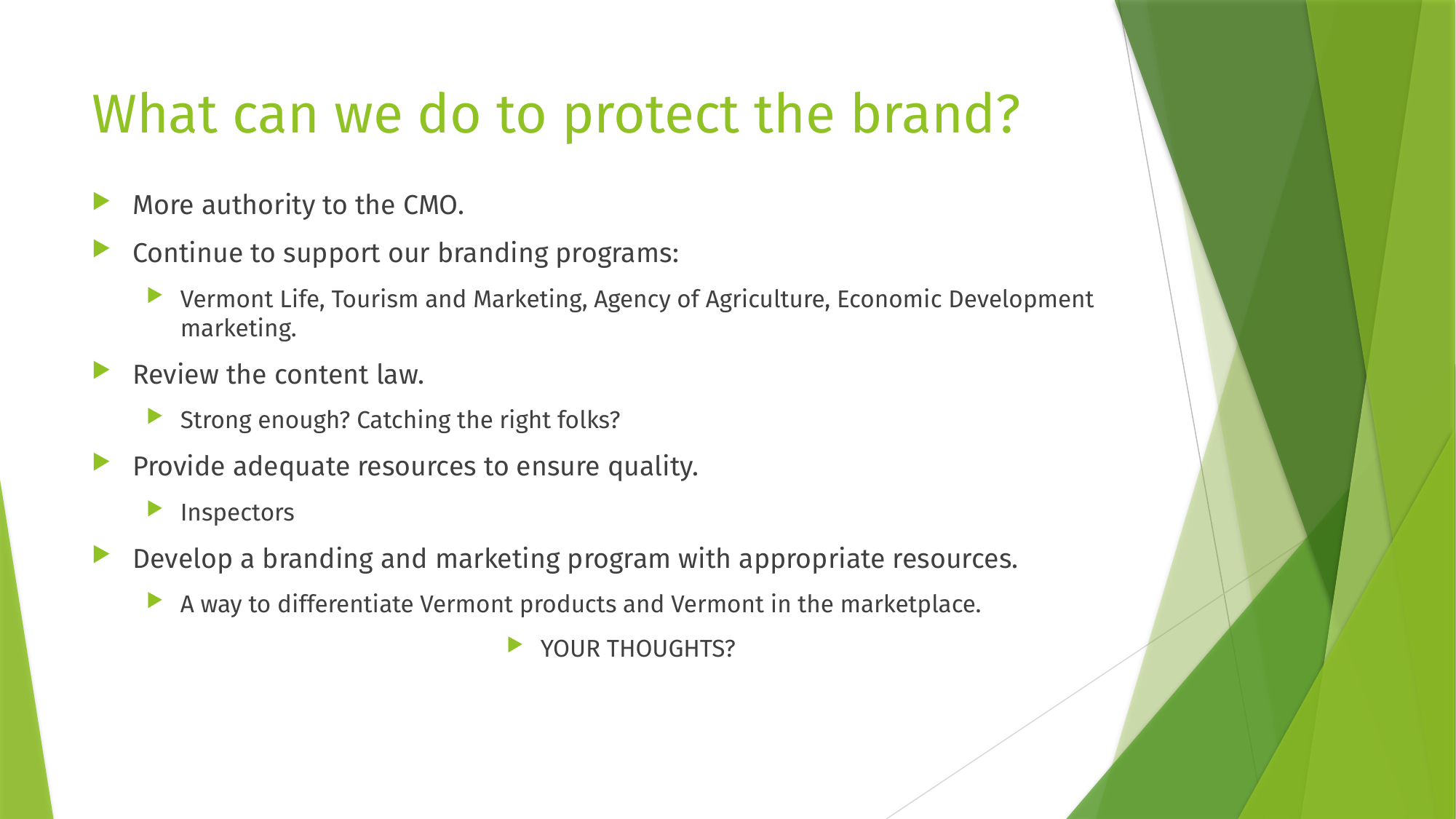

# What can we do to protect the brand?
More authority to the CMO.
Continue to support our branding programs:
Vermont Life, Tourism and Marketing, Agency of Agriculture, Economic Development marketing.
Review the content law.
Strong enough? Catching the right folks?
Provide adequate resources to ensure quality.
Inspectors
Develop a branding and marketing program with appropriate resources.
A way to differentiate Vermont products and Vermont in the marketplace.
YOUR THOUGHTS?